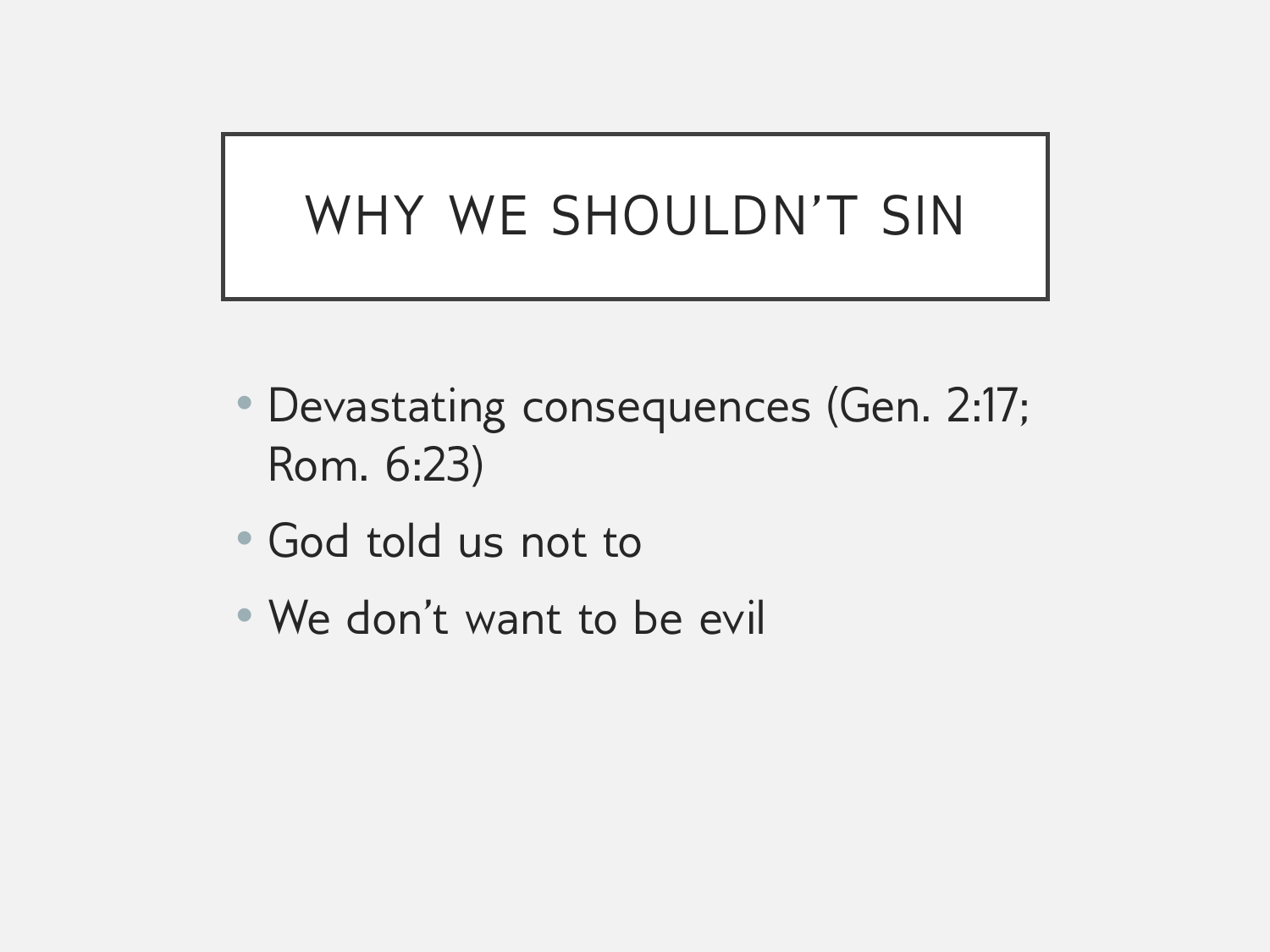

# WHY WE SHOULDN’T SIN
Devastating consequences (Gen. 2:17; Rom. 6:23)
God told us not to
We don’t want to be evil